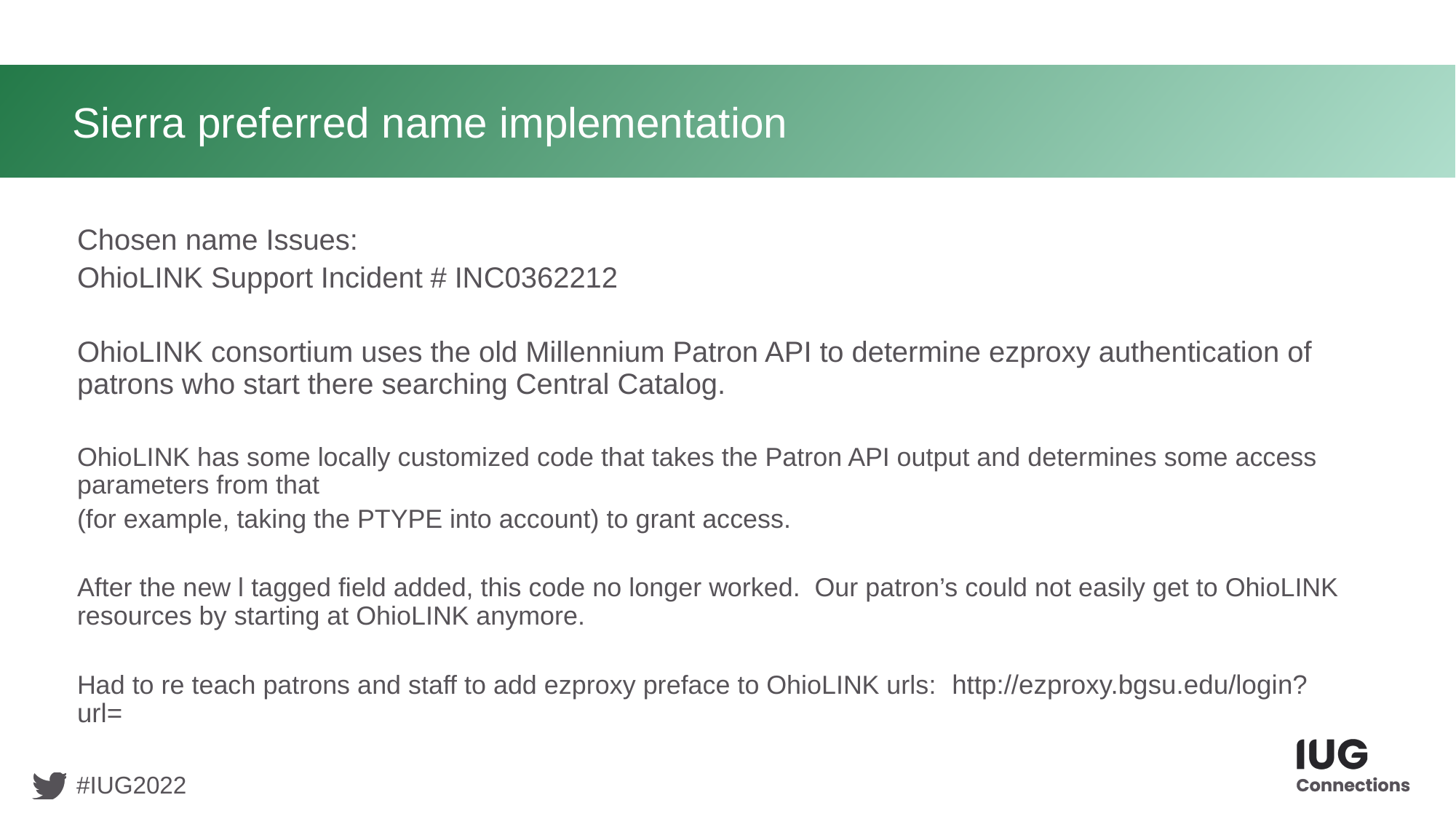

# Sierra preferred name implementation

Chosen name Issues:
OhioLINK Support Incident # INC0362212

OhioLINK consortium uses the old Millennium Patron API to determine ezproxy authentication of patrons who start there searching Central Catalog.

OhioLINK has some locally customized code that takes the Patron API output and determines some access parameters from that
(for example, taking the PTYPE into account) to grant access.

After the new l tagged field added, this code no longer worked.  Our patron’s could not easily get to OhioLINK resources by starting at OhioLINK anymore.

Had to re teach patrons and staff to add ezproxy preface to OhioLINK urls:  http://ezproxy.bgsu.edu/login?url=